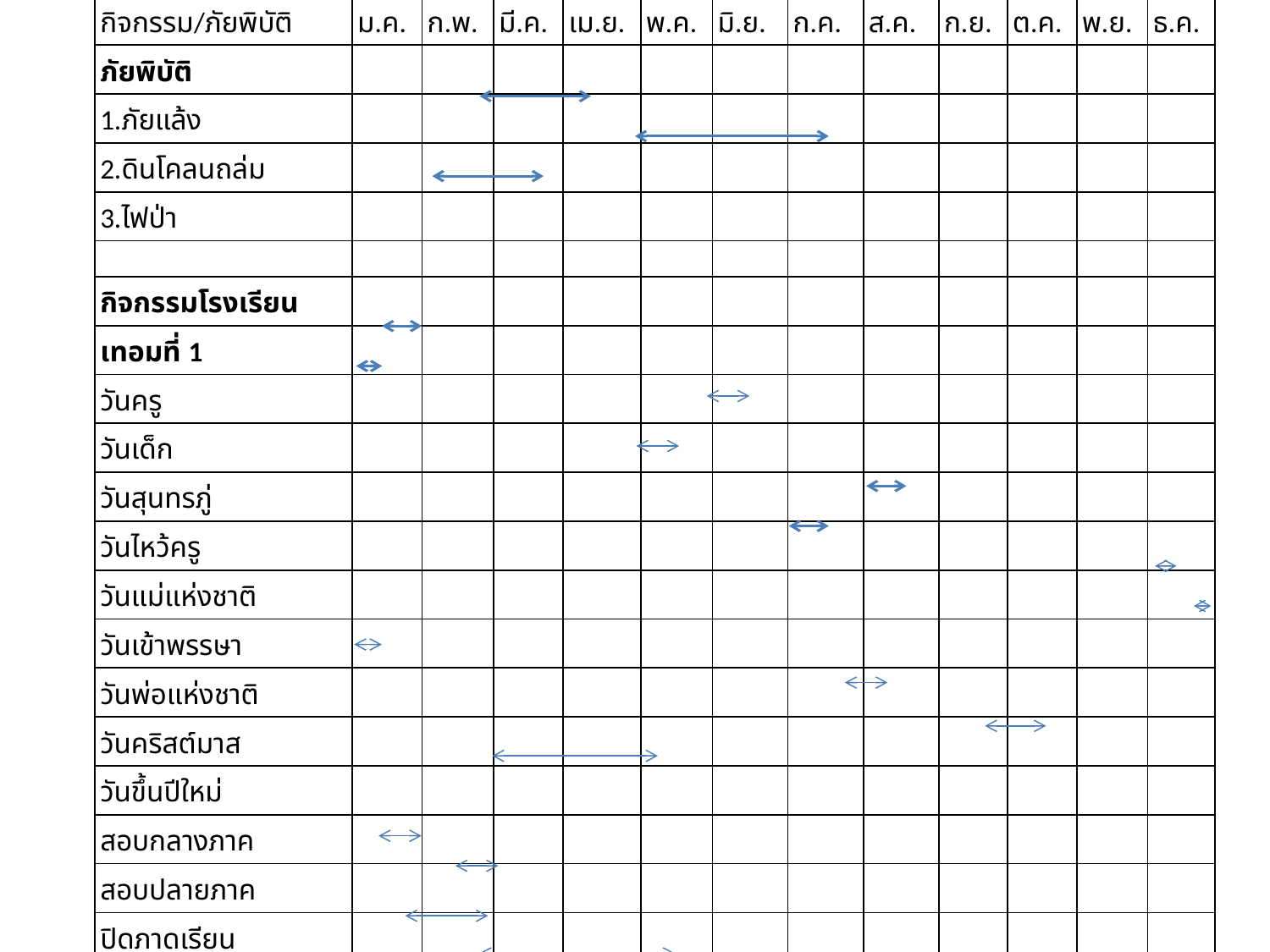

| กิจกรรม/ภัยพิบัติ | ม.ค. | ก.พ. | มี.ค. | เม.ย. | พ.ค. | มิ.ย. | ก.ค. | ส.ค. | ก.ย. | ต.ค. | พ.ย. | ธ.ค. |
| --- | --- | --- | --- | --- | --- | --- | --- | --- | --- | --- | --- | --- |
| ภัยพิบัติ |  |  |  |  |  |  |  |  |  |  |  |  |
| 1.ภัยแล้ง |  |  |  |  |  |  |  |  |  |  |  |  |
| 2.ดินโคลนถล่ม |  |  |  |  |  |  |  |  |  |  |  |  |
| 3.ไฟป่า |  |  |  |  |  |  |  |  |  |  |  |  |
|  |  |  |  |  |  |  |  |  |  |  |  |  |
| กิจกรรมโรงเรียน |  |  |  |  |  |  |  |  |  |  |  |  |
| เทอมที่ 1 |  |  |  |  |  |  |  |  |  |  |  |  |
| วันครู |  |  |  |  |  |  |  |  |  |  |  |  |
| วันเด็ก |  |  |  |  |  |  |  |  |  |  |  |  |
| วันสุนทรภู่ |  |  |  |  |  |  |  |  |  |  |  |  |
| วันไหว้ครู |  |  |  |  |  |  |  |  |  |  |  |  |
| วันแม่แห่งชาติ |  |  |  |  |  |  |  |  |  |  |  |  |
| วันเข้าพรรษา |  |  |  |  |  |  |  |  |  |  |  |  |
| วันพ่อแห่งชาติ |  |  |  |  |  |  |  |  |  |  |  |  |
| วันคริสต์มาส |  |  |  |  |  |  |  |  |  |  |  |  |
| วันขึ้นปีใหม่ |  |  |  |  |  |  |  |  |  |  |  |  |
| สอบกลางภาค |  |  |  |  |  |  |  |  |  |  |  |  |
| สอบปลายภาค |  |  |  |  |  |  |  |  |  |  |  |  |
| ปิดภาดเรียน |  |  |  |  |  |  |  |  |  |  |  |  |
| เทอมที่ 2 |  |  |  |  |  |  |  |  |  |  |  |  |
| สอบกลางภาค |  |  |  |  |  |  |  |  |  |  |  |  |
| สอบปลายภาค |  |  |  |  |  |  |  |  |  |  |  |  |
| สอบ O-NET |  |  |  |  |  |  |  |  |  |  |  |  |
| รับนักเรียนใหม่ |  |  |  |  |  |  |  |  |  |  |  |  |
| ปิดภาคเรียน |  |  |  |  |  |  |  |  |  |  |  |  |